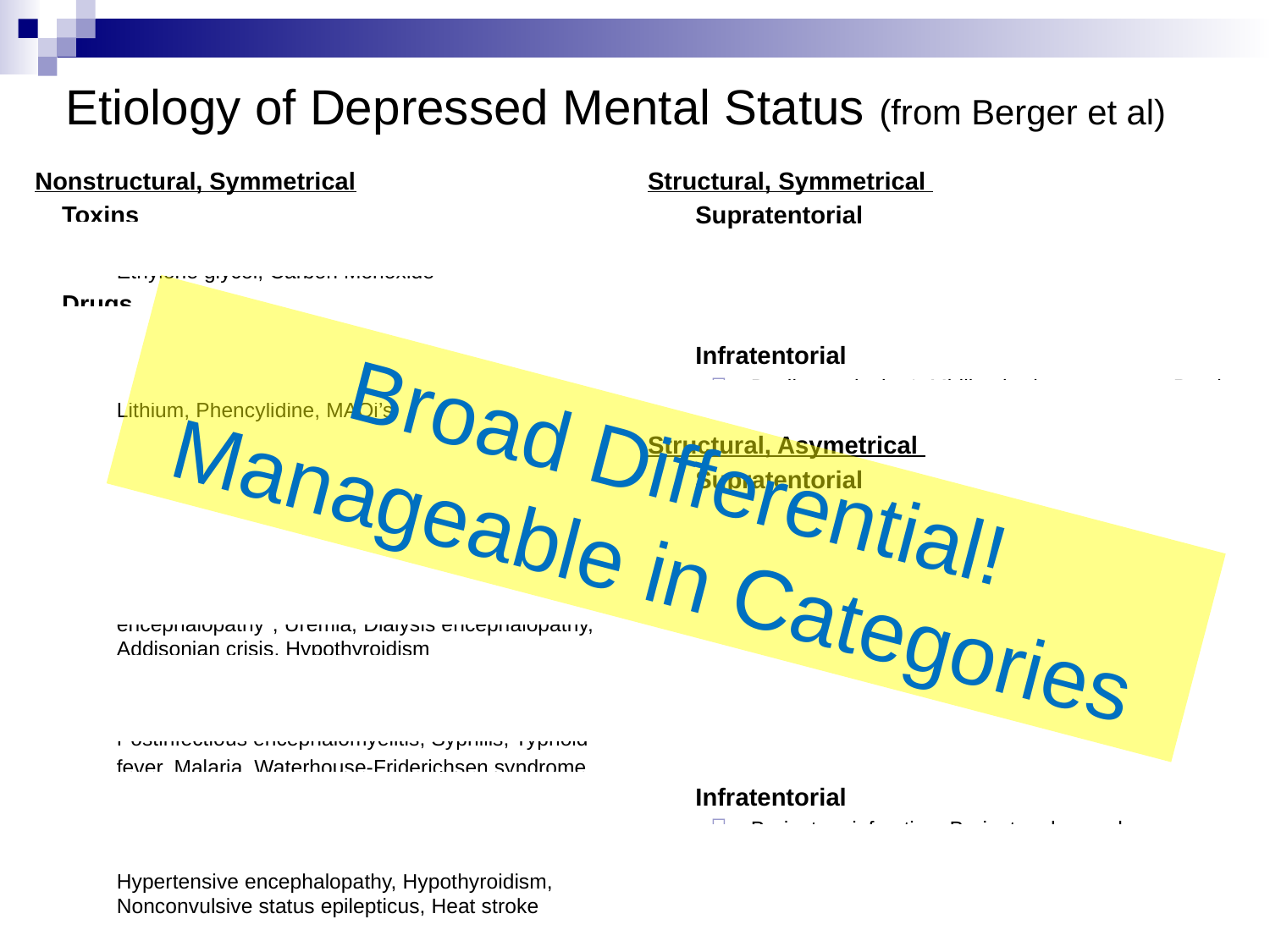

# Etiology of Depressed Mental Status (from Berger et al)
Structural, Symmetrical
	Supratentorial
Bilateral internal carotid occlusion, Bilateral anterior cerebral artery occlusion, Sagittal sinus thrombosis, Subarachnoid hemorrhage ,Thalamic hemorrhage*, Trauma-contusion, concussion*, Hydrocephalus
	Infratentorial
Basilar occlusion*, Midline brainstem tumor , Pontine hemorrhage*, Central pontine myelinolysis
Structural, Asymetrical
	Supratentorial
TTP•, DIC, Nonbacterial thrombotic endocarditis, Subacute bacterial endocarditis, Fat emboli, Unilateral hemispheric mass (tumor, abscess, bleed) with herniation, Subdural hemorrhage, bilateral Intracerebral bleed, Pituitary apoplexy•, Massive or bilateral supratentorial infarction, Multifocal leukoencephalopathy, Creutzfeldt-Jakob disease Adrenal leukodystrophy, Cerebral vasculitis, Subdural empyema, Thrombophlebitis•, Multiple sclerosis, Leukoencephalopathy  from chemotherapy, Acute disseminated encephalomyelitis (ADEM)
	Infratentorial
Brainstem infarction, Brainstem hemorrhage, Brainstem thrombencephalitis
* Relatively common asymmetrical presentation.
• Relatively symmetrical presentation
   Nonstructural, Symmetrical
	Toxins
Lead,Thallium, Mushrooms, Cyanide, Methanol, Ethylene glycol, Carbon Monoxide
	Drugs
Sedatives, Barbiturates*,  Hypnotics, Tranquilizers, Bromides, Alcohol, Opiates, Paraldehyde, Salicylate,  Psychotropics, Anticholinergics, Amphetamines, Lithium, Phencylidine, MAOi’s
	 Metabolic
Hypoxia, Hypercapnia, Hypernatremia*, Hypoglycemia*,Hypergylcemic nonketotic coma, Diabetic ketoacidosis, Lactic acidosis, Hypercalcemia, Hypocalcemia, Hypermagnesemia, Hyperthermia, Hypothermia, Reye's encephalopathy, Aminoacidemia, Wernicke's encephalopathy, Porphyria, Hepatic encephalopathy*, Uremia, Dialysis encephalopathy, Addisonian crisis, Hypothyroidism
	Infections
Sepsis, Bacterial meningitis, Viral encephalitis, Postinfectious encephalomyelitis, Syphilis, Typhoid fever, Malaria, Waterhouse-Friderichsen syndrome
	Other
Postictal* , Diffuse ischemia (MI, heart failure, arrhythmia), Hypotension, Fat embolism*, Hypertensive encephalopathy, Hypothyroidism, Nonconvulsive status epilepticus, Heat stroke

Broad Differential!
Manageable in Categories